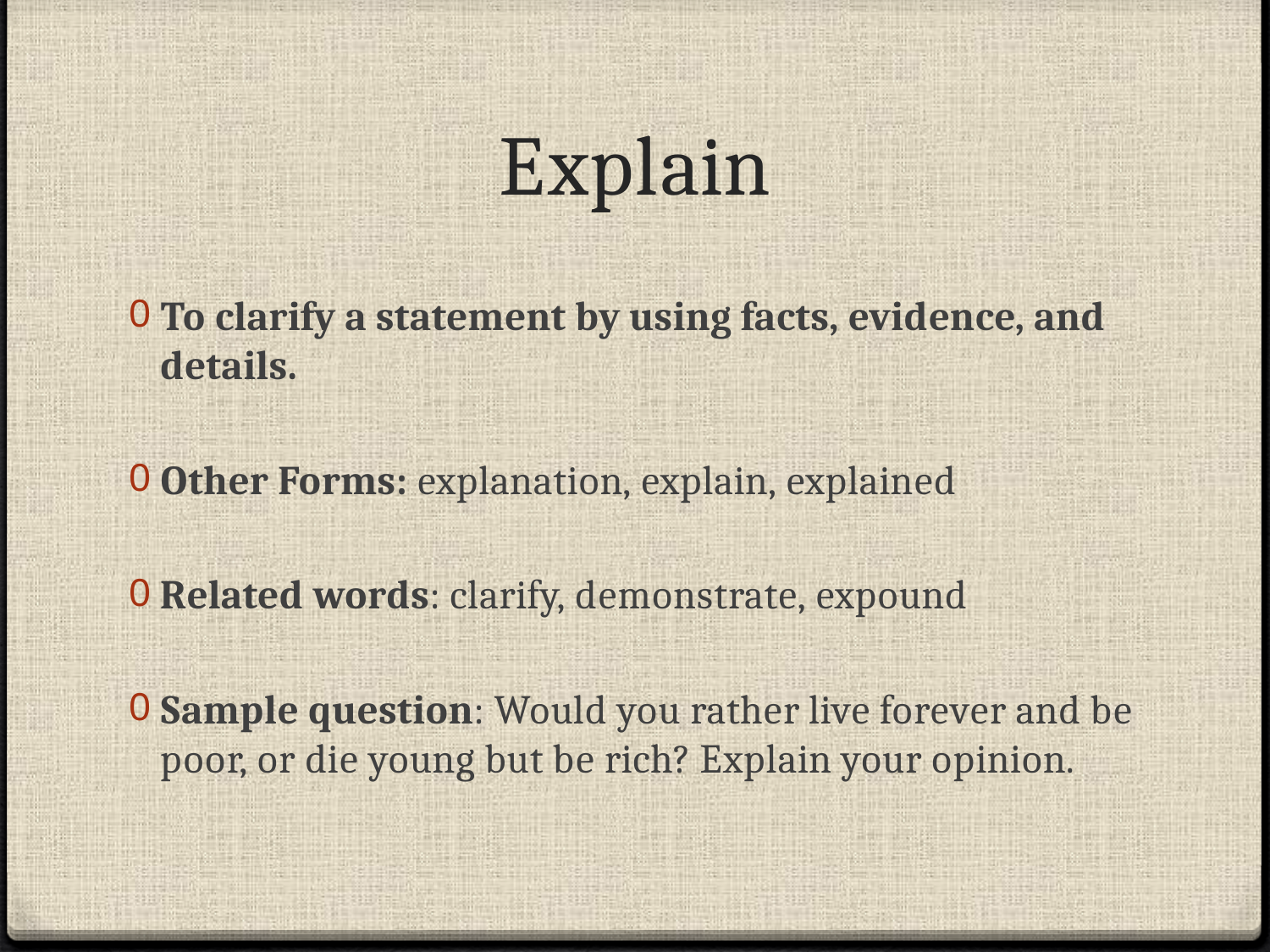

# Explain
To clarify a statement by using facts, evidence, and details.

Other Forms: explanation, explain, explained

Related words: clarify, demonstrate, expound

Sample question: Would you rather live forever and be poor, or die young but be rich? Explain your opinion.